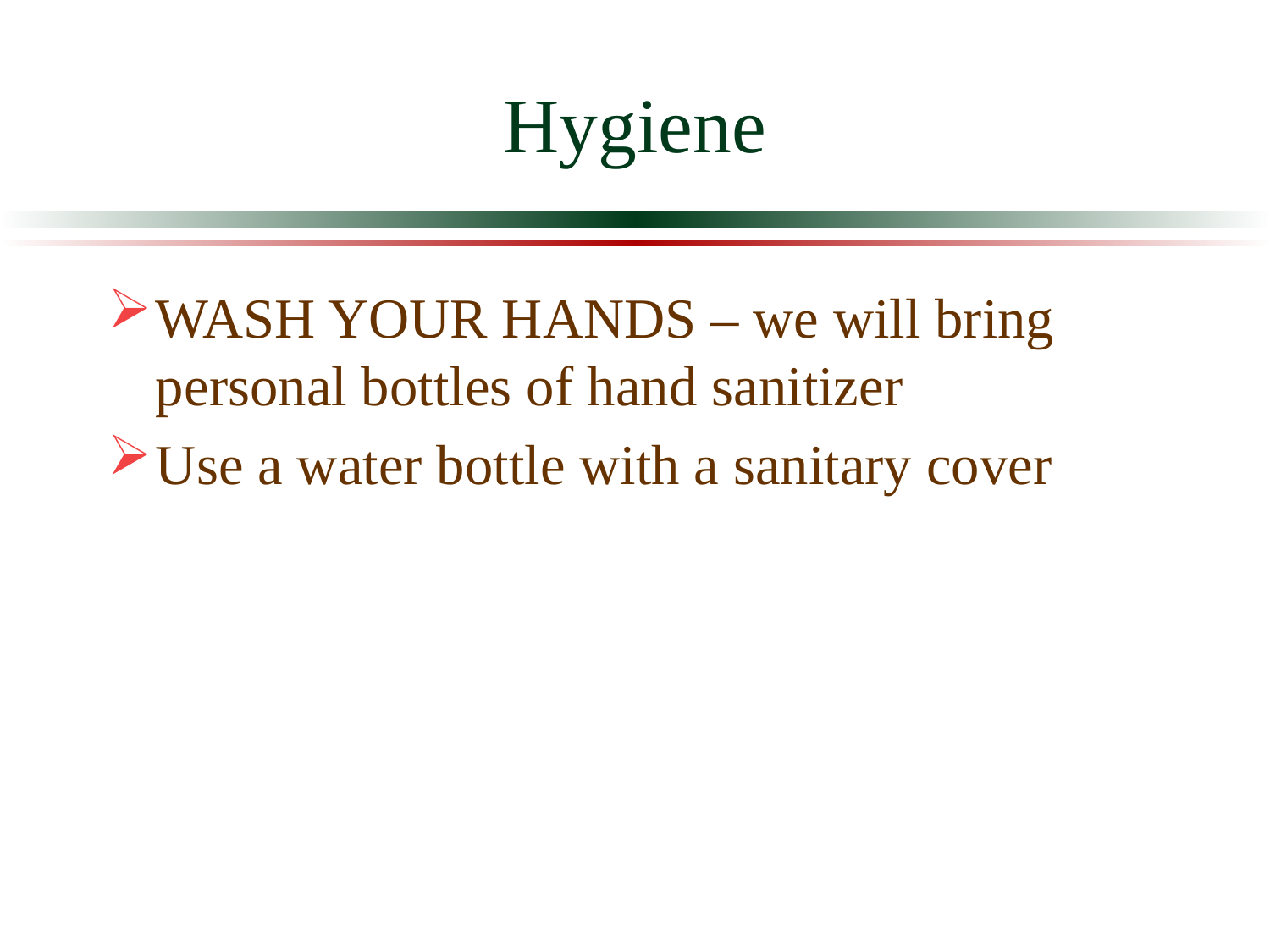

# Hygiene
WASH YOUR HANDS – we will bring personal bottles of hand sanitizer
Use a water bottle with a sanitary cover